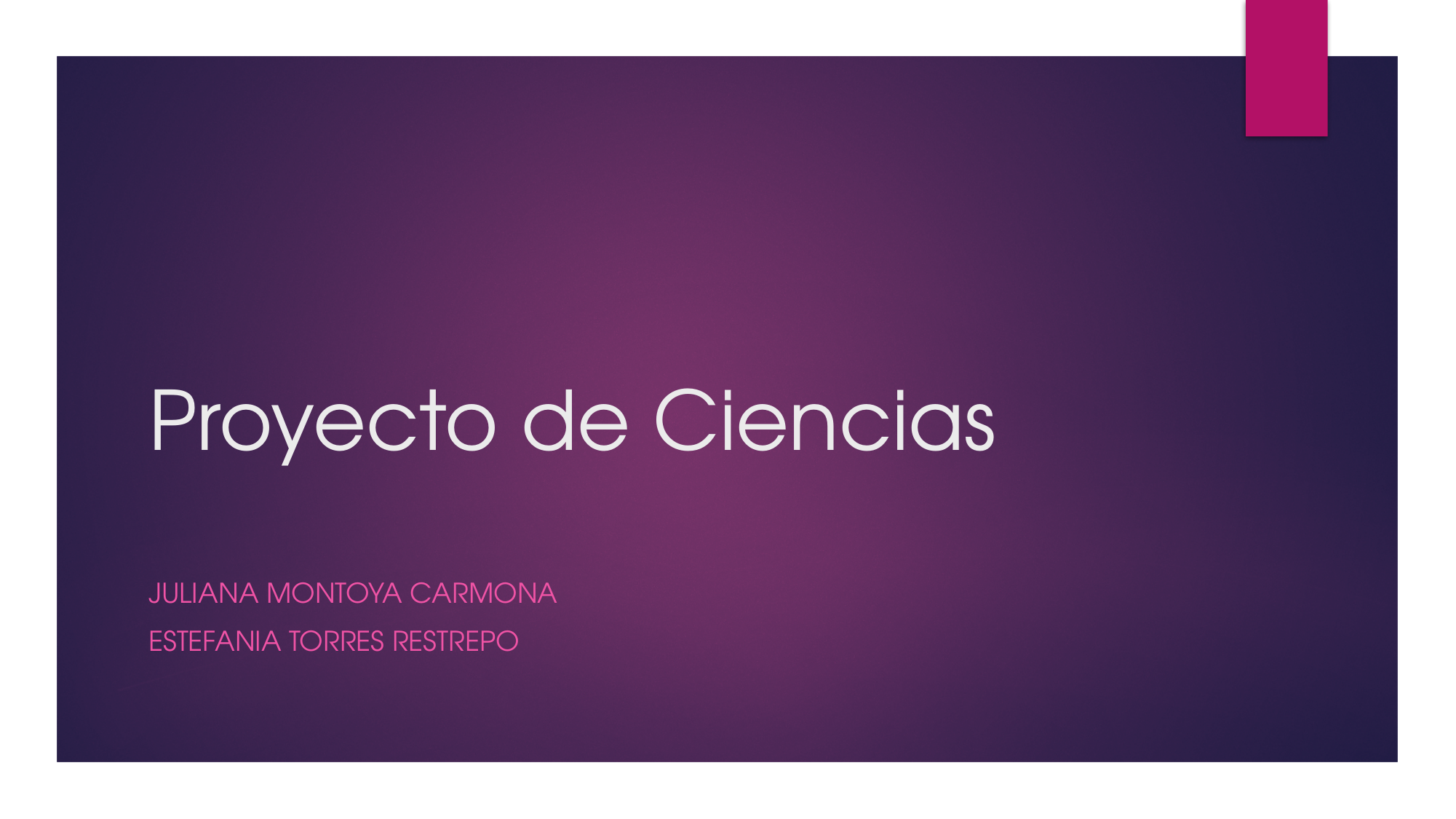

# Proyecto de Ciencias
Juliana Montoya carmona
Estefania Torres restrepo